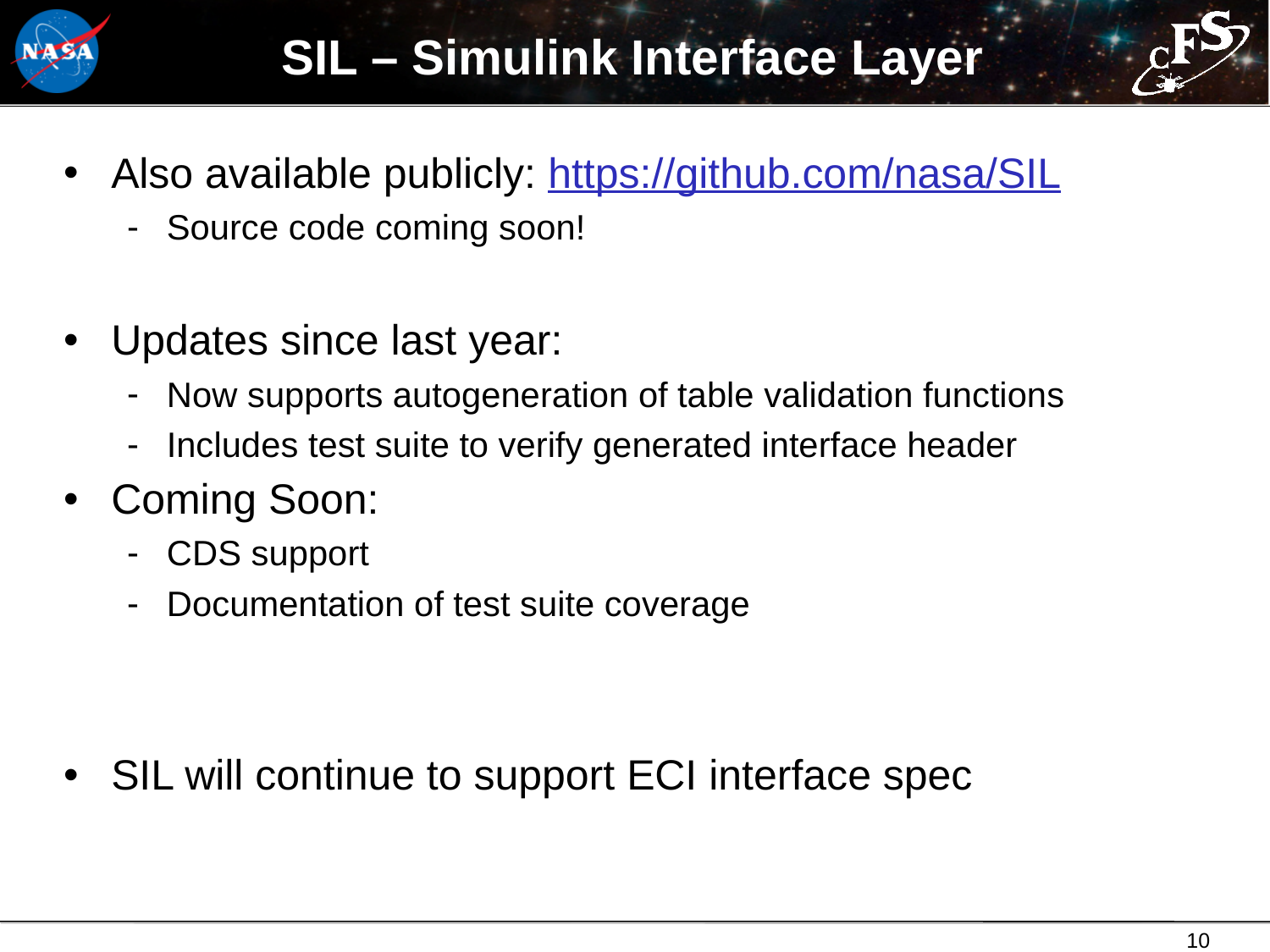

# SIL – Simulink Interface Layer
Also available publicly: https://github.com/nasa/SIL
Source code coming soon!

Updates since last year:
Now supports autogeneration of table validation functions
Includes test suite to verify generated interface header
Coming Soon:
CDS support
Documentation of test suite coverage

SIL will continue to support ECI interface spec